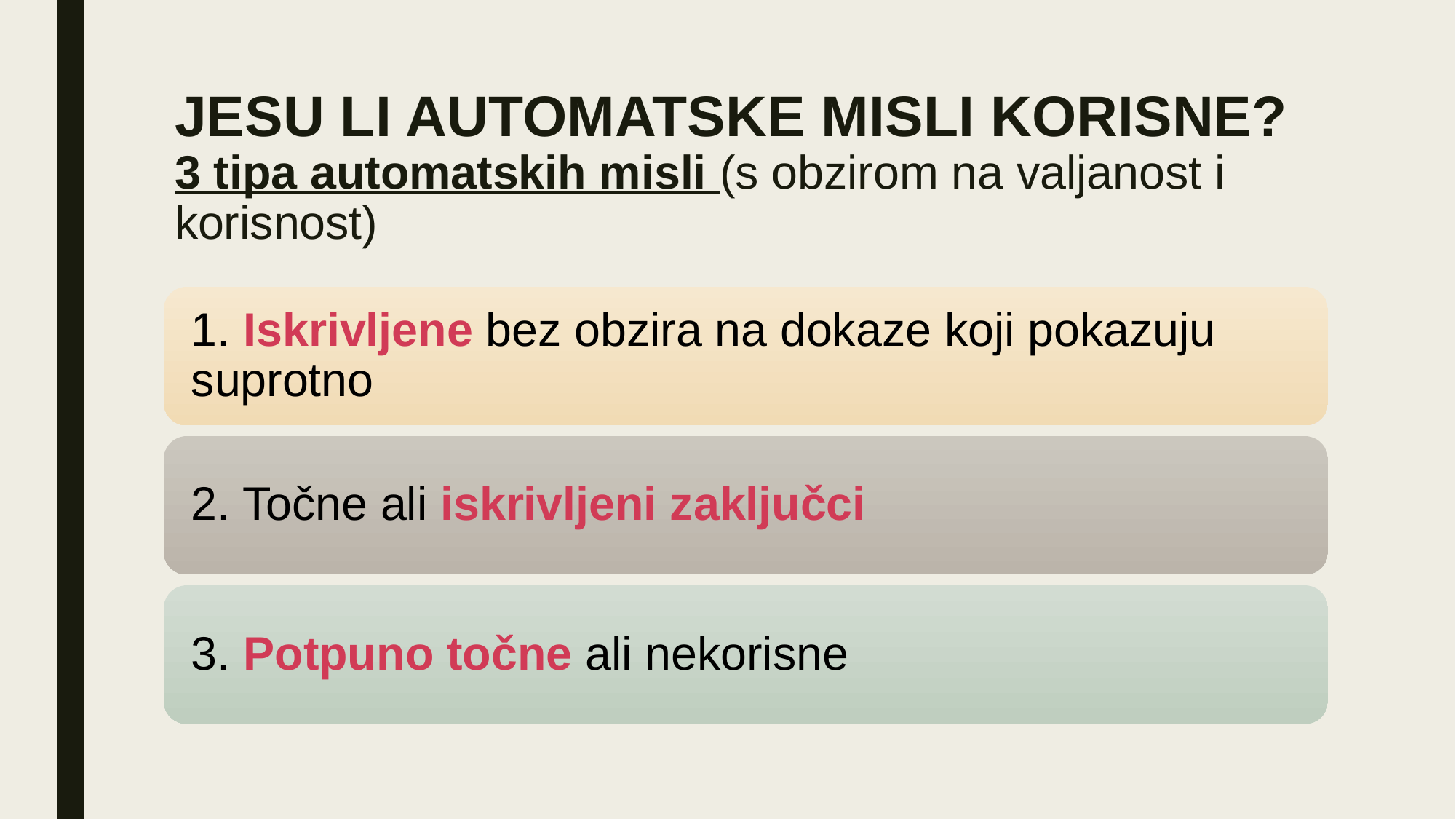

# JESU LI AUTOMATSKE MISLI KORISNE? 3 tipa automatskih misli (s obzirom na valjanost i korisnost)
1. Iskrivljene bez obzira na dokaze koji pokazuju suprotno
2. Točne ali iskrivljeni zaključci
3. Potpuno točne ali nekorisne